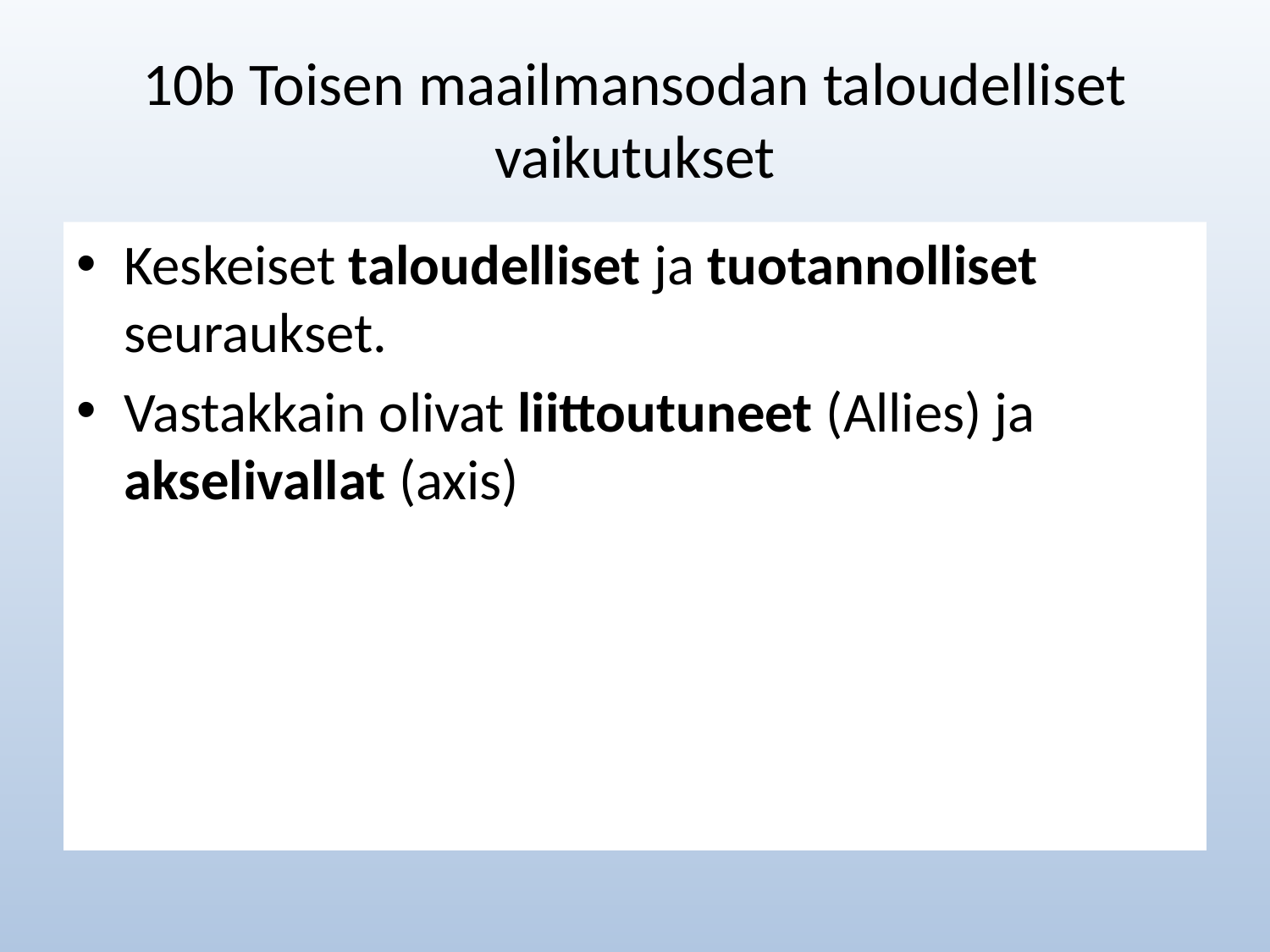

# 10b Toisen maailmansodan taloudelliset vaikutukset
Keskeiset taloudelliset ja tuotannolliset seuraukset.
Vastakkain olivat liittoutuneet (Allies) ja akselivallat (axis)